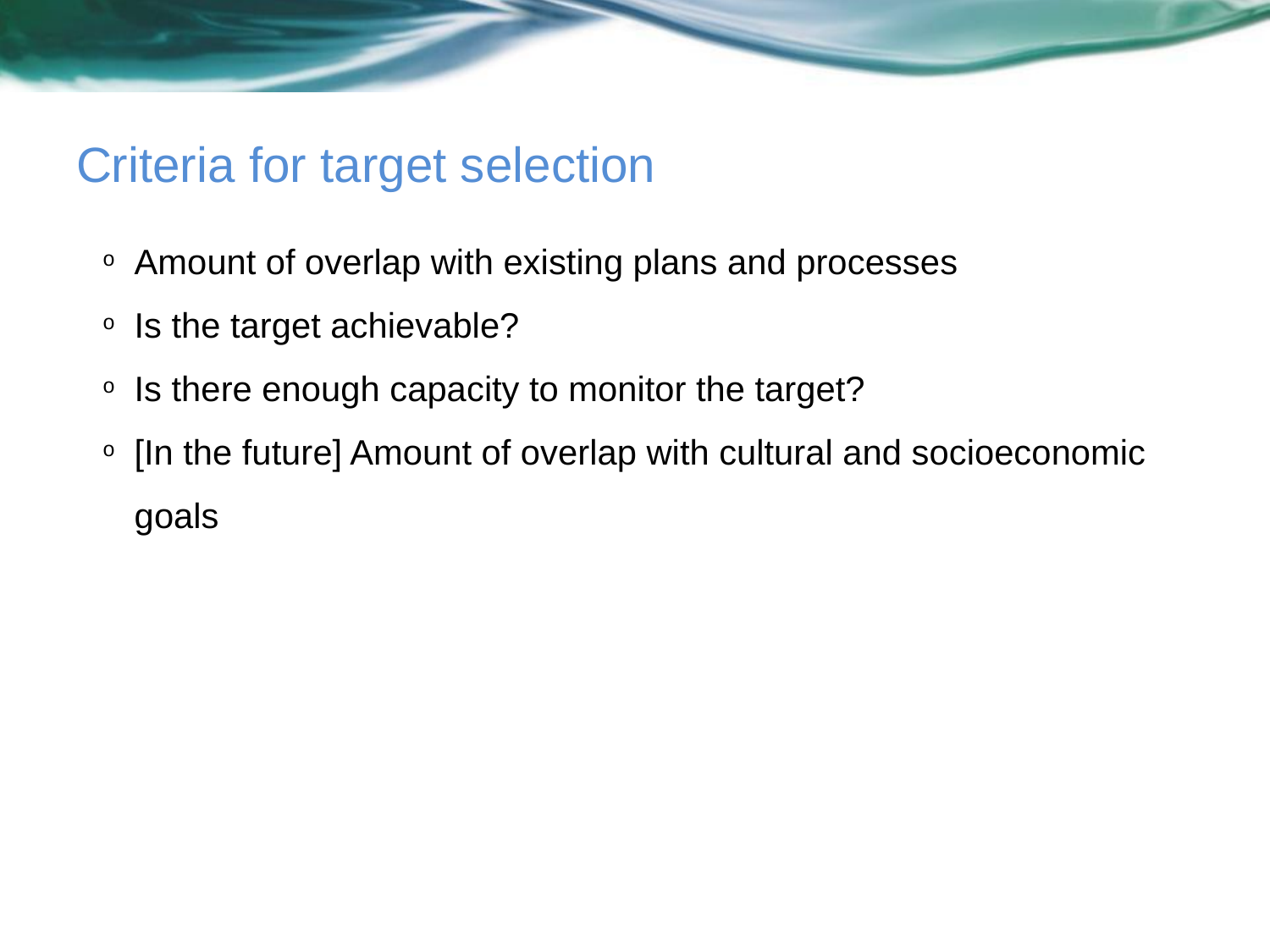

# Criteria for target selection
Amount of overlap with existing plans and processes
Is the target achievable?
Is there enough capacity to monitor the target?
[In the future] Amount of overlap with cultural and socioeconomic goals